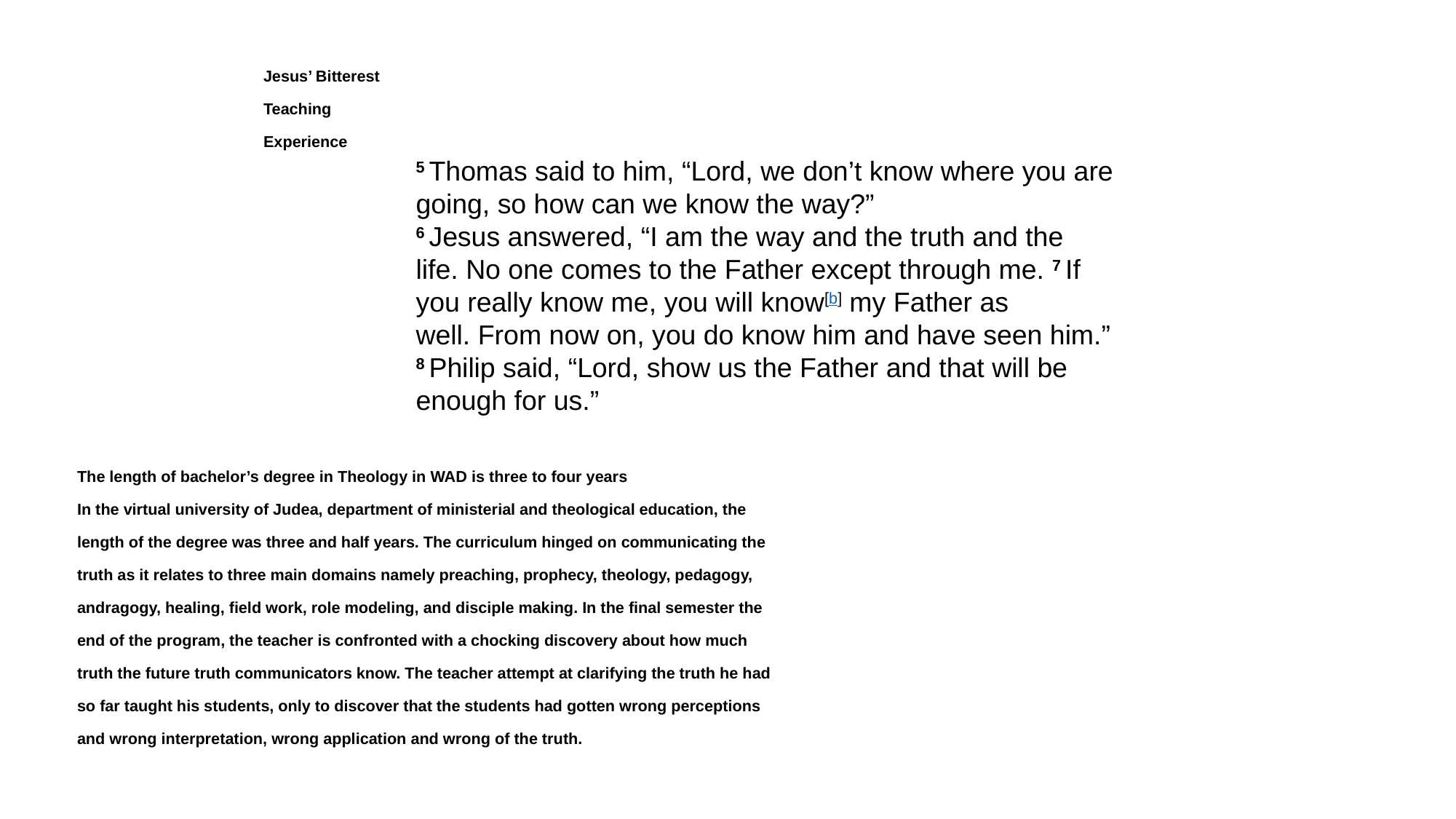

Jesus’ Bitterest Teaching Experience
5 Thomas said to him, “Lord, we don’t know where you are going, so how can we know the way?”
6 Jesus answered, “I am the way and the truth and the life. No one comes to the Father except through me. 7 If you really know me, you will know[b] my Father as well. From now on, you do know him and have seen him.”
8 Philip said, “Lord, show us the Father and that will be enough for us.”
The length of bachelor’s degree in Theology in WAD is three to four years
In the virtual university of Judea, department of ministerial and theological education, the length of the degree was three and half years. The curriculum hinged on communicating the truth as it relates to three main domains namely preaching, prophecy, theology, pedagogy, andragogy, healing, field work, role modeling, and disciple making. In the final semester the end of the program, the teacher is confronted with a chocking discovery about how much truth the future truth communicators know. The teacher attempt at clarifying the truth he had so far taught his students, only to discover that the students had gotten wrong perceptions and wrong interpretation, wrong application and wrong of the truth.